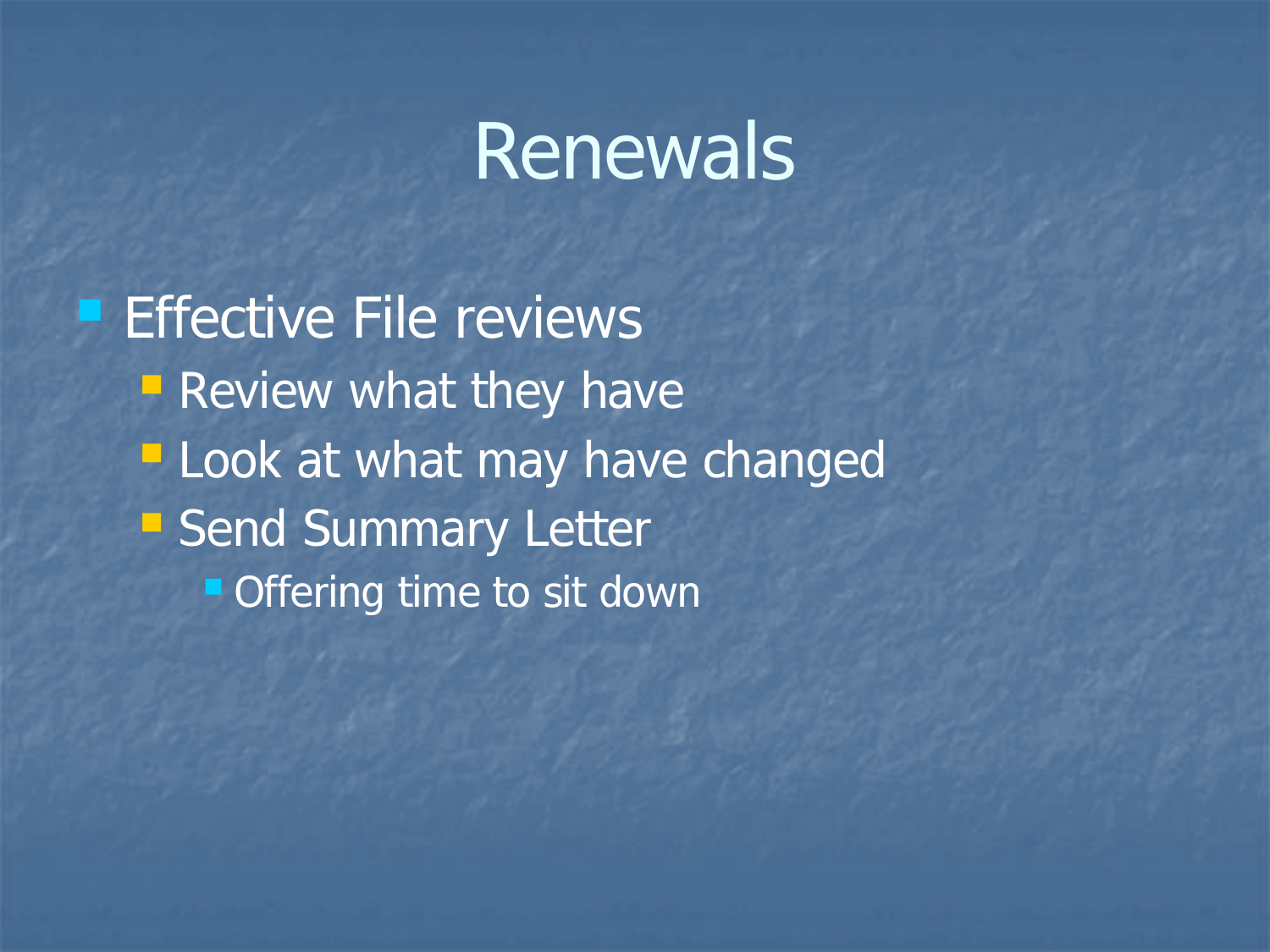

# Renewals
Effective File reviews
Review what they have
Look at what may have changed
Send Summary Letter
Offering time to sit down